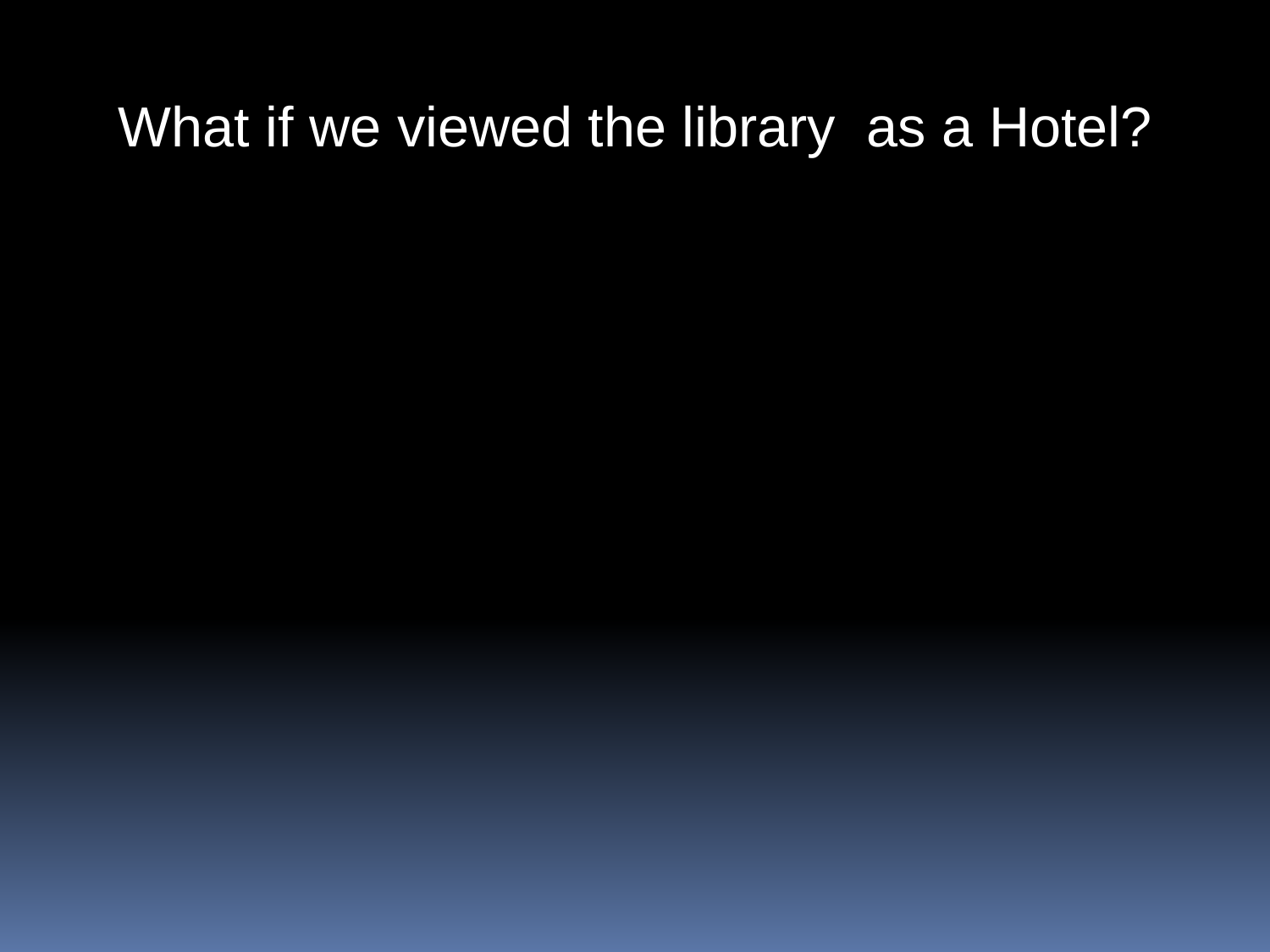

What if we viewed the library  as a Hotel?